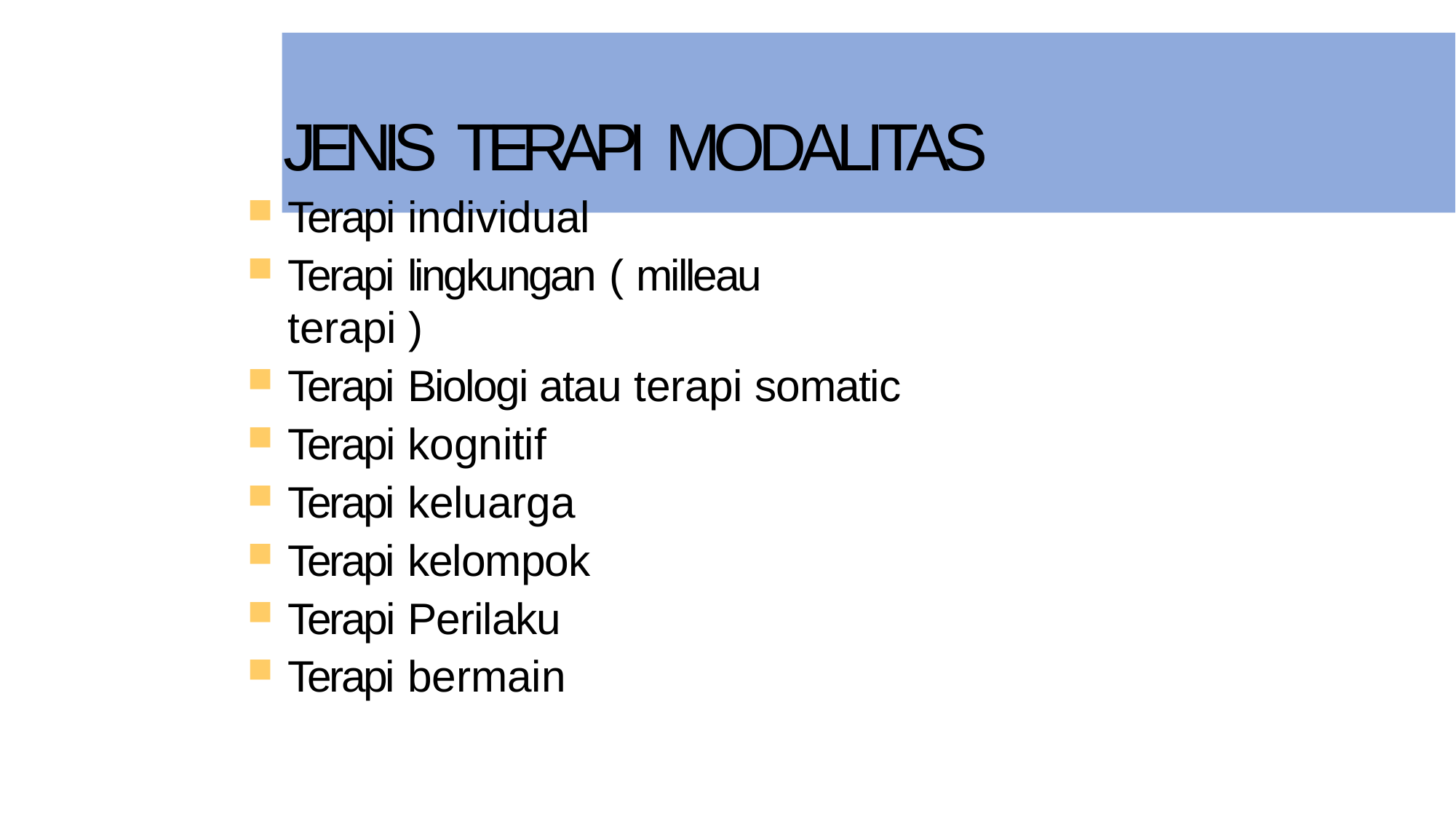

# JENIS TERAPI MODALITAS
Terapi individual
Terapi lingkungan ( milleau terapi )
Terapi Biologi atau terapi somatic
Terapi kognitif
Terapi keluarga
Terapi kelompok
Terapi Perilaku
Terapi bermain